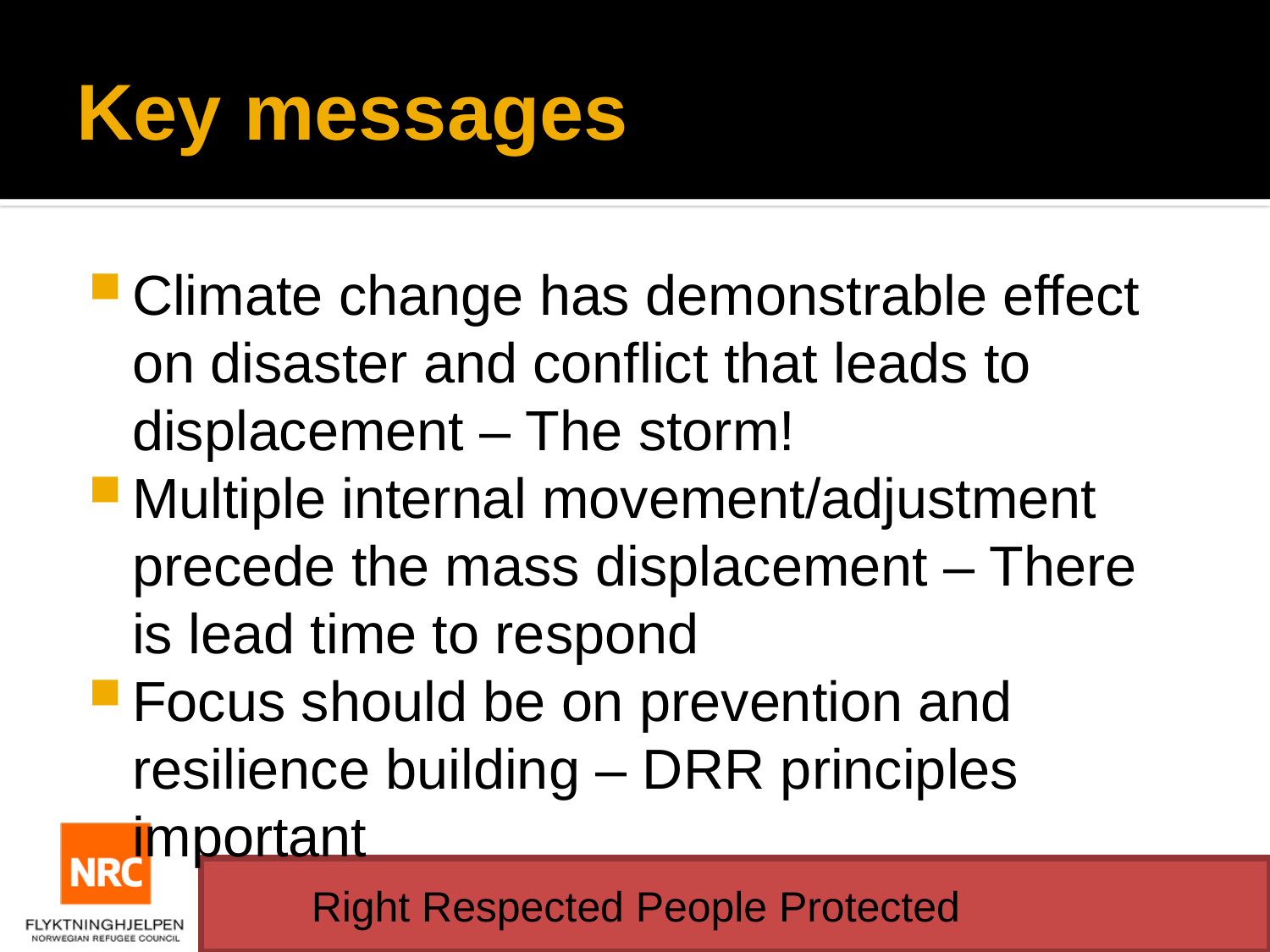

# Key messages
Climate change has demonstrable effect on disaster and conflict that leads to displacement – The storm!
Multiple internal movement/adjustment precede the mass displacement – There is lead time to respond
Focus should be on prevention and resilience building – DRR principles important